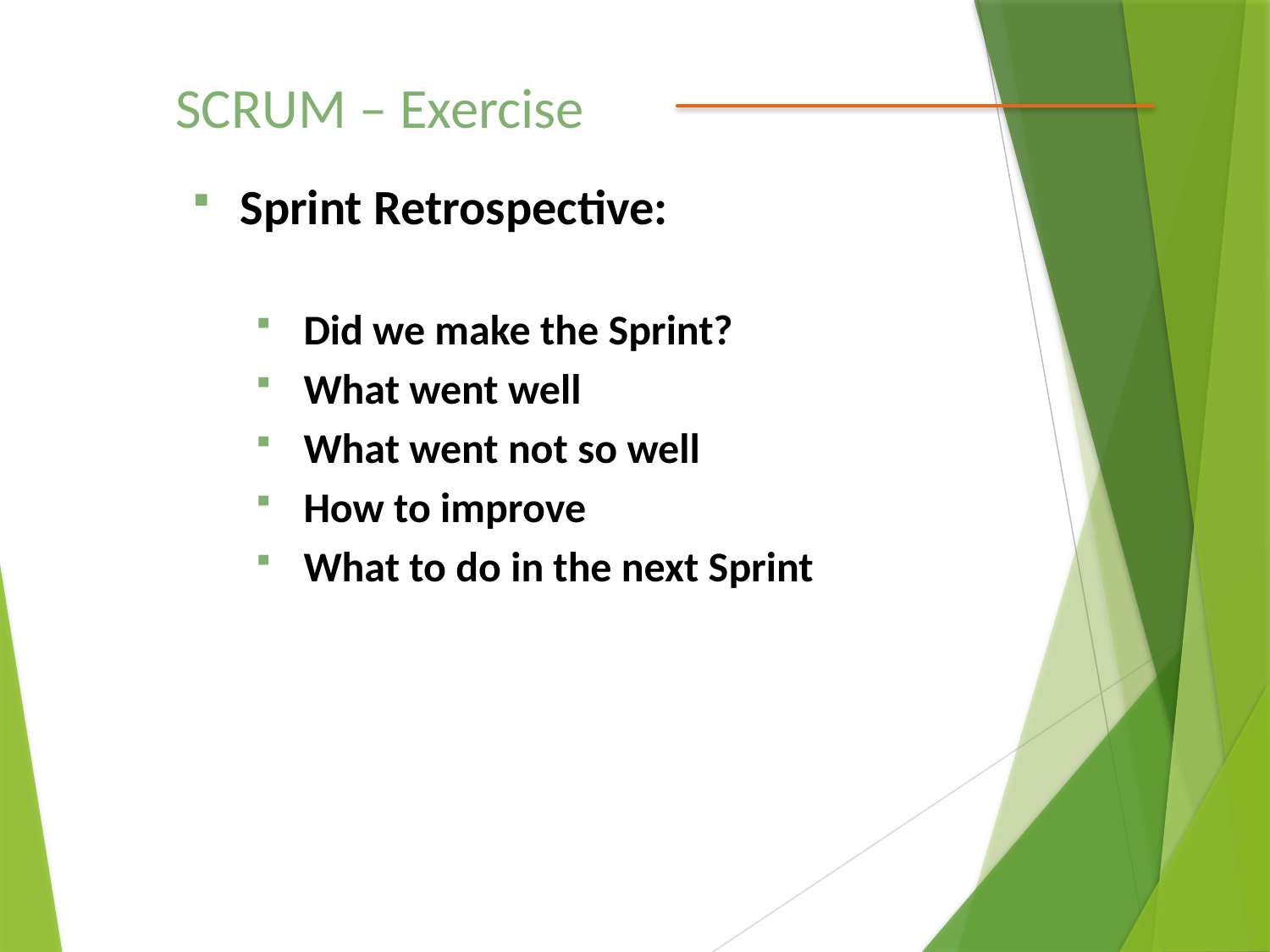

SCRUM – Exercise
Sprint Retrospective:

Did we make the Sprint?
What went well
What went not so well
How to improve
What to do in the next Sprint